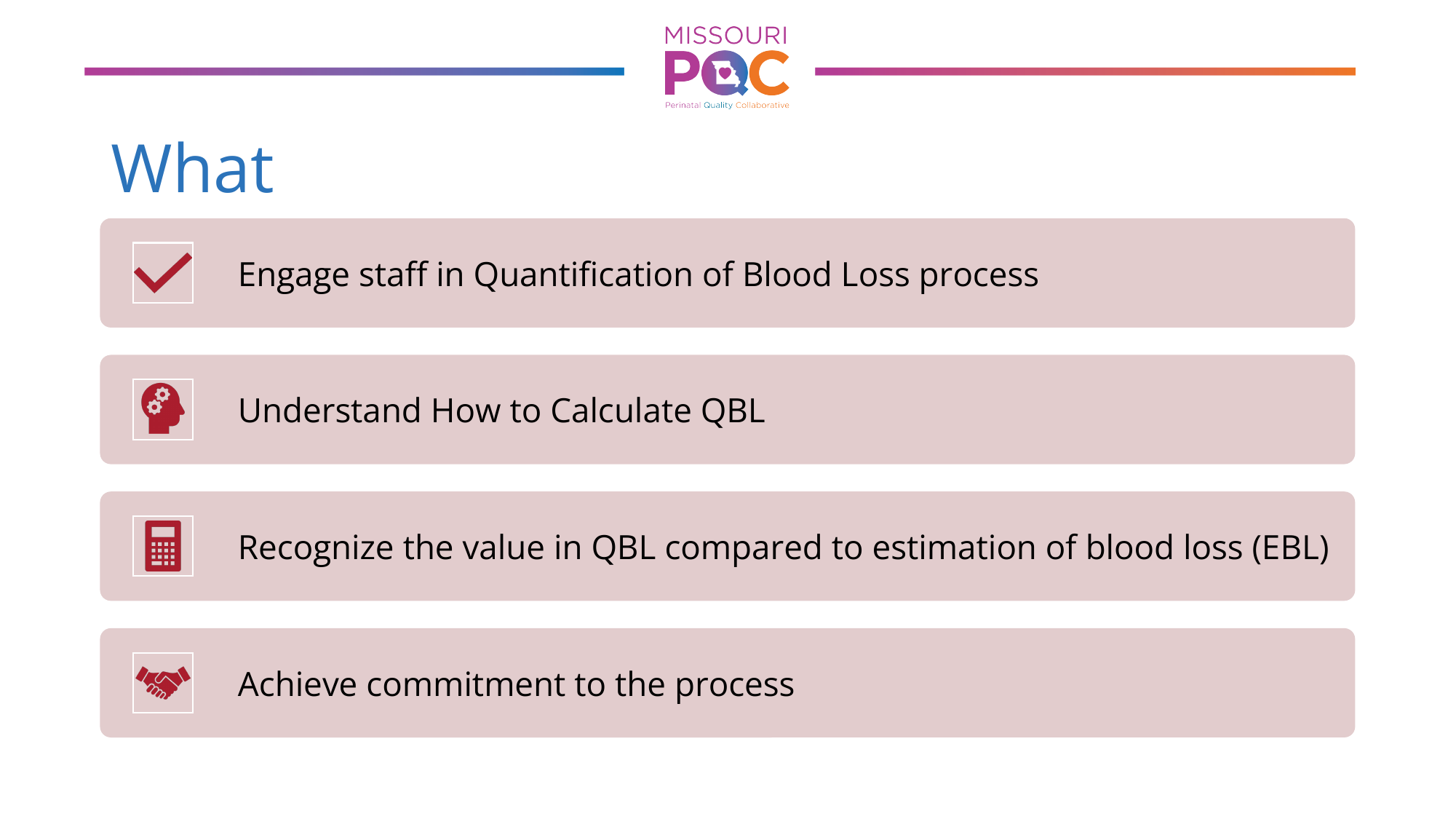

# What
Engage staff in Quantification of Blood Loss process
Understand How to Calculate QBL
Recognize the value in QBL compared to estimation of blood loss (EBL)
Achieve commitment to the process